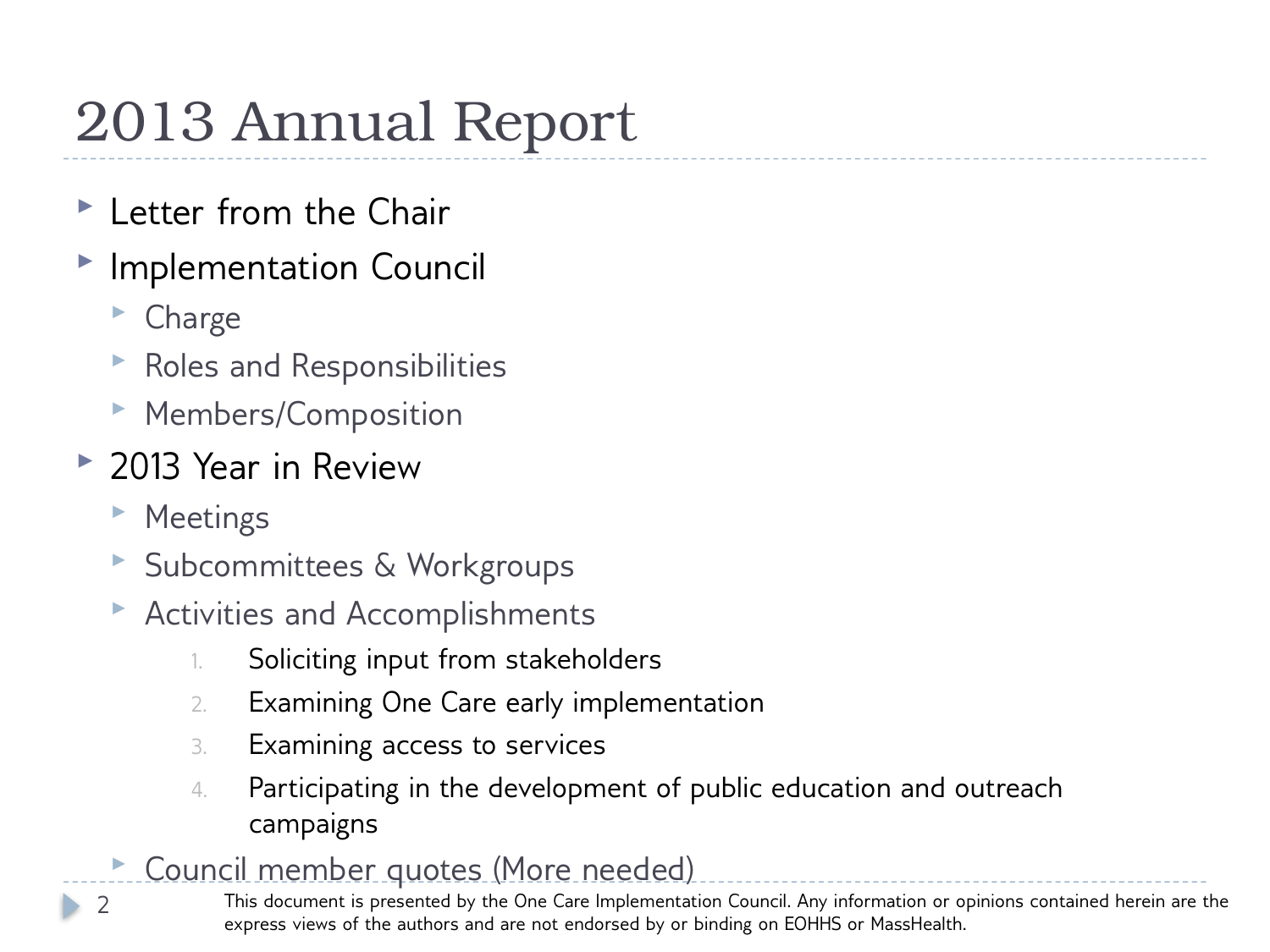

# 2013 Annual Report
Letter from the Chair
Implementation Council
Charge
Roles and Responsibilities
Members/Composition
2013 Year in Review
Meetings
Subcommittees & Workgroups
Activities and Accomplishments
Soliciting input from stakeholders
Examining One Care early implementation
Examining access to services
Participating in the development of public education and outreach campaigns
Council member quotes (More needed)
This document is presented by the One Care Implementation Council. Any information or opinions contained herein are the express views of the authors and are not endorsed by or binding on EOHHS or MassHealth.
2